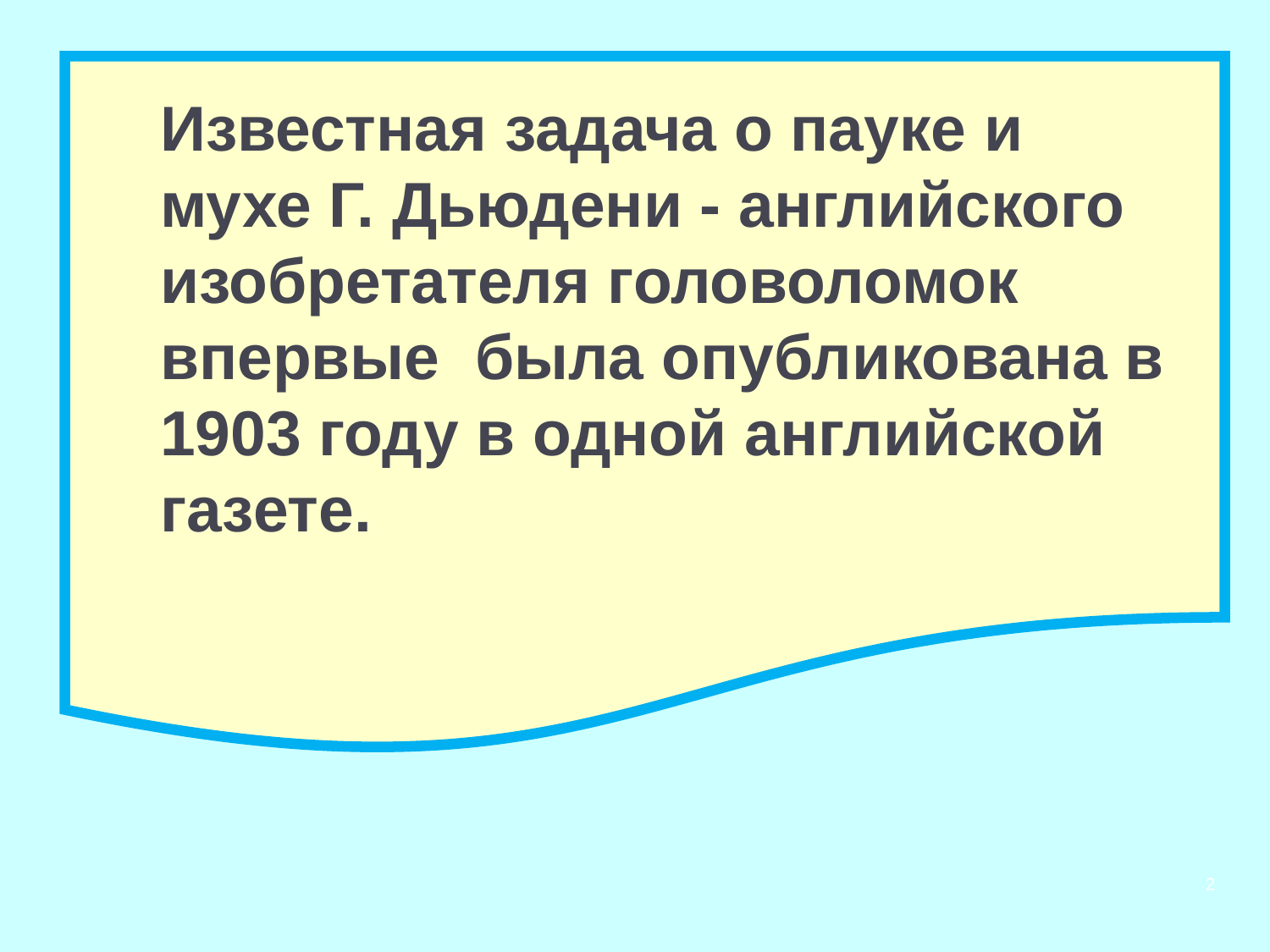

Известная задача о пауке и мухе Г. Дьюдени - английского  изобретателя головоломок  впервые  была опубликована в 1903 году в одной английской газете.
2